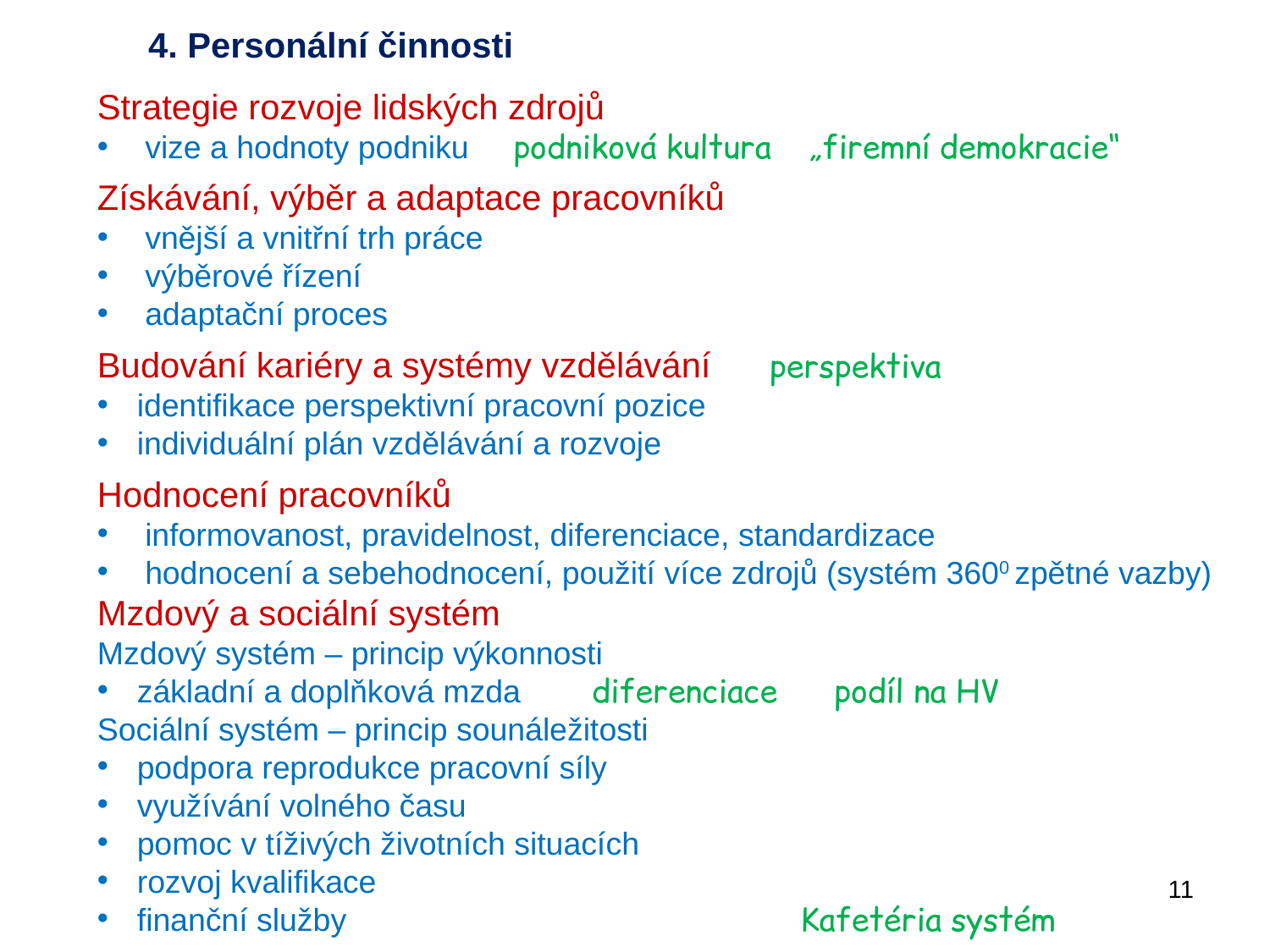

4. Personální činnosti
Strategie rozvoje lidských zdrojů
vize a hodnoty podniku     podniková kultura    „firemní demokracie“
Získávání, výběr a adaptace pracovníků
vnější a vnitřní trh práce
výběrové řízení
adaptační proces
Budování kariéry a systémy vzdělávání      perspektiva
identifikace perspektivní pracovní pozice
individuální plán vzdělávání a rozvoje
Hodnocení pracovníků
informovanost, pravidelnost, diferenciace, standardizace
hodnocení a sebehodnocení, použití více zdrojů (systém 3600 zpětné vazby)
Mzdový a sociální systém
Mzdový systém – princip výkonnosti
základní a doplňková mzda        diferenciace      podíl na HV
Sociální systém – princip sounáležitosti
podpora reprodukce pracovní síly
využívání volného času
pomoc v tíživých životních situacích
rozvoj kvalifikace
finanční služby                                                   Kafetéria systém
11